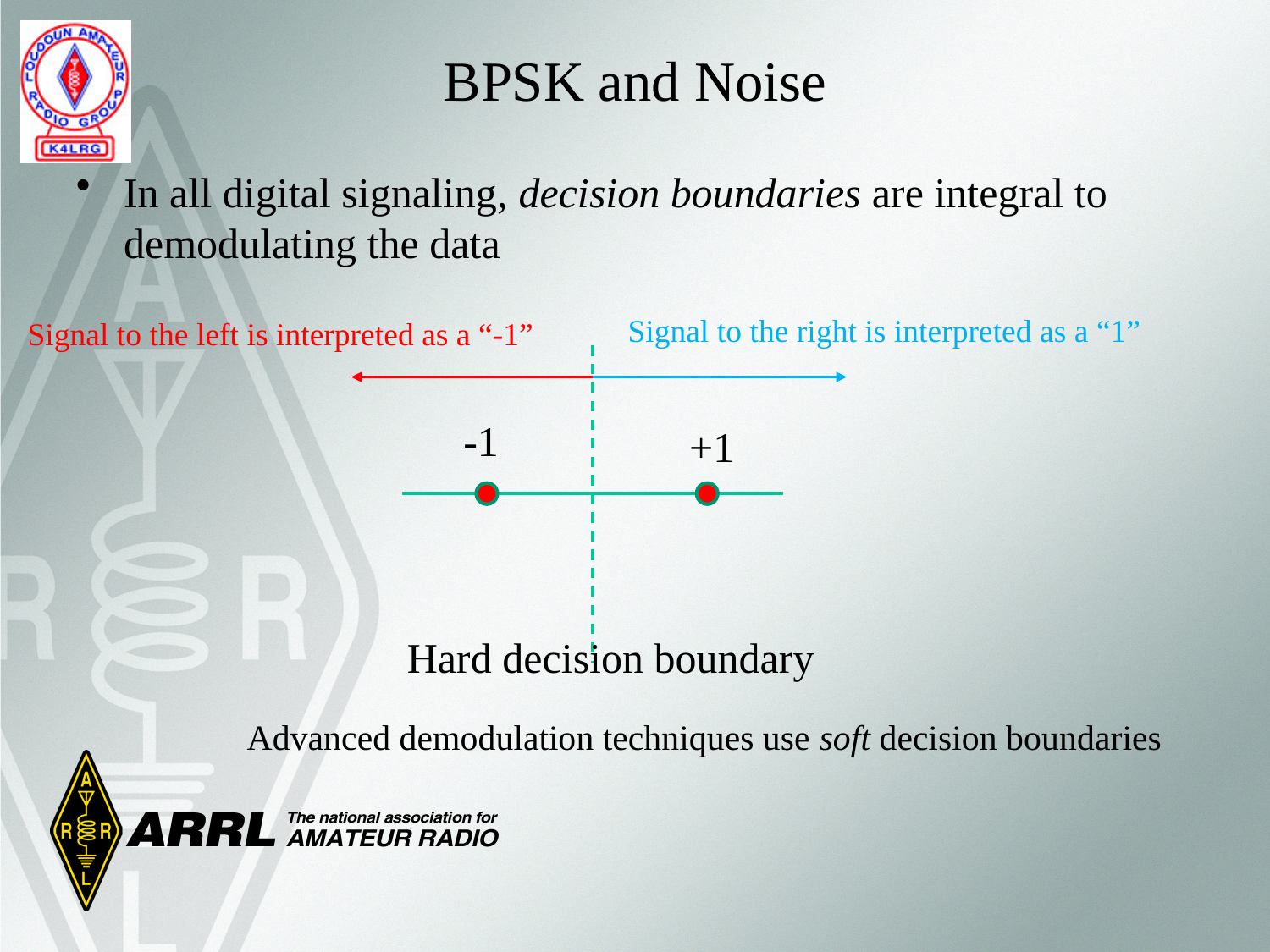

# BPSK and Noise
In all digital signaling, decision boundaries are integral to demodulating the data

Signal to the right is interpreted as a “1”
Signal to the left is interpreted as a “-1”
-1
+1

Hard decision boundary
Advanced demodulation techniques use soft decision boundaries